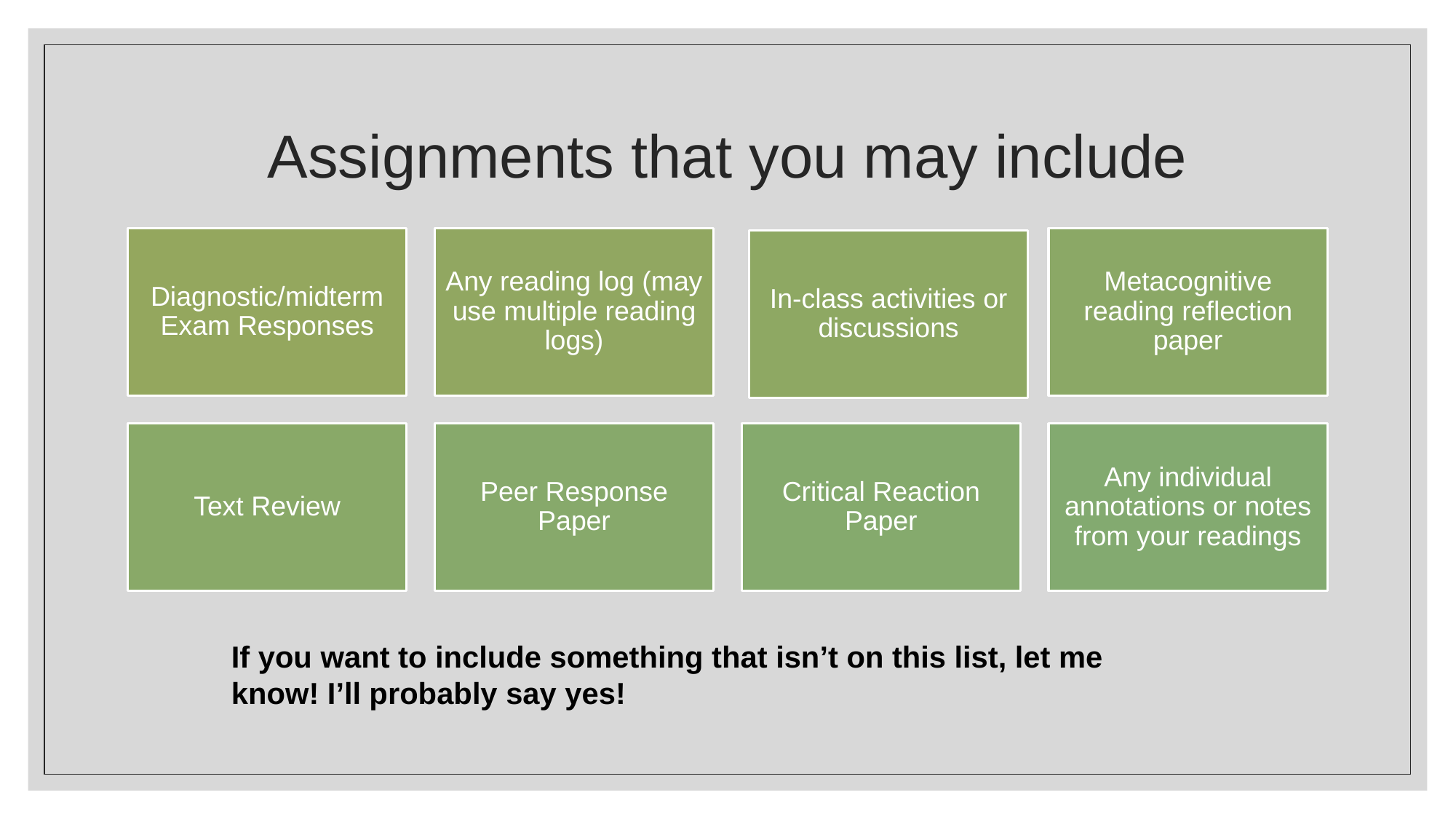

# Assignments that you may include
Diagnostic/midterm Exam Responses
Any reading log (may use multiple reading logs)
In-class activities or discussions
Metacognitive reading reflection paper
Text Review
Peer Response Paper
Critical Reaction Paper
Any individual annotations or notes from your readings
If you want to include something that isn’t on this list, let me know! I’ll probably say yes!